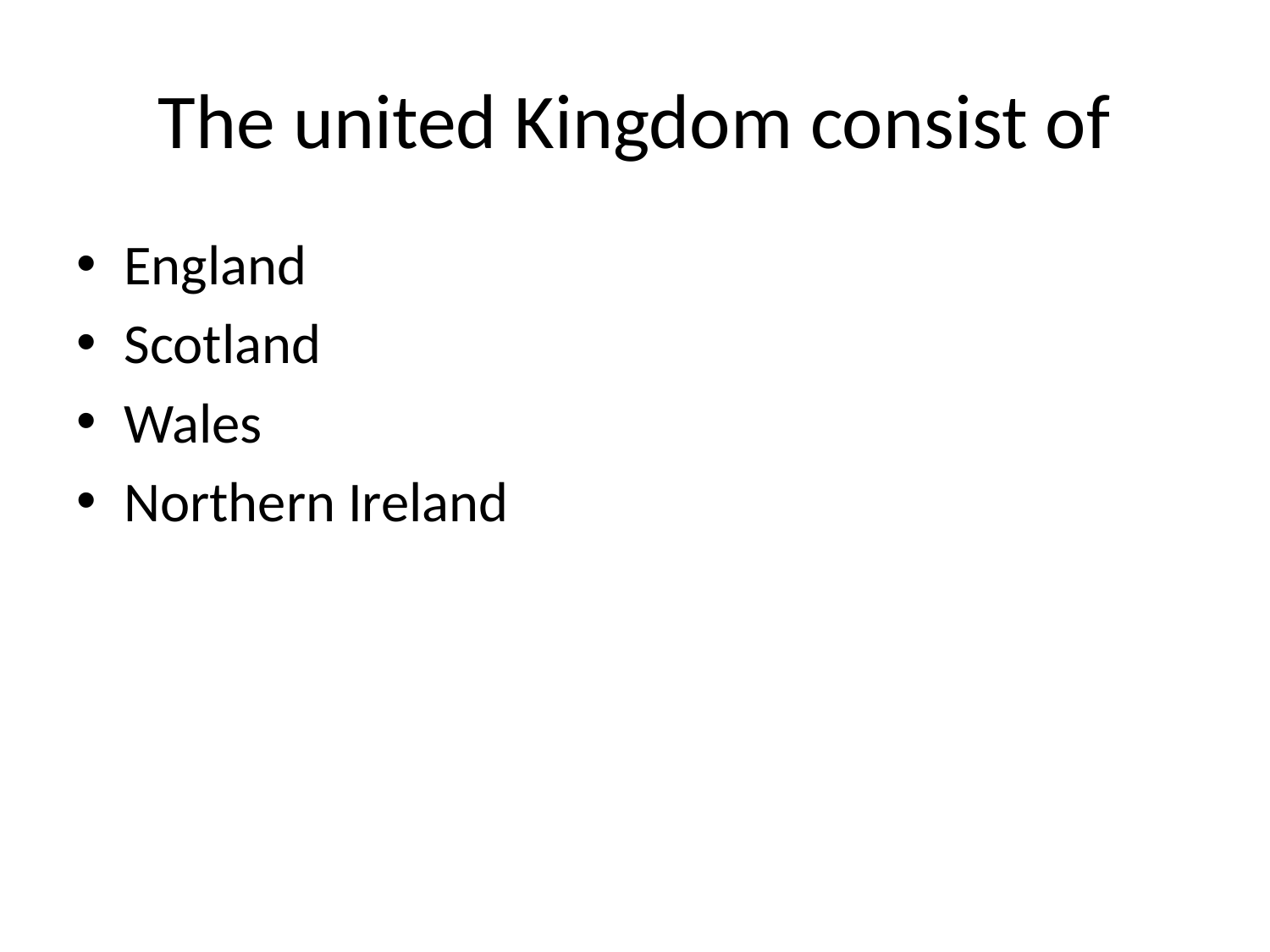

# The united Kingdom consist of
England
Scotland
Wales
Northern Ireland